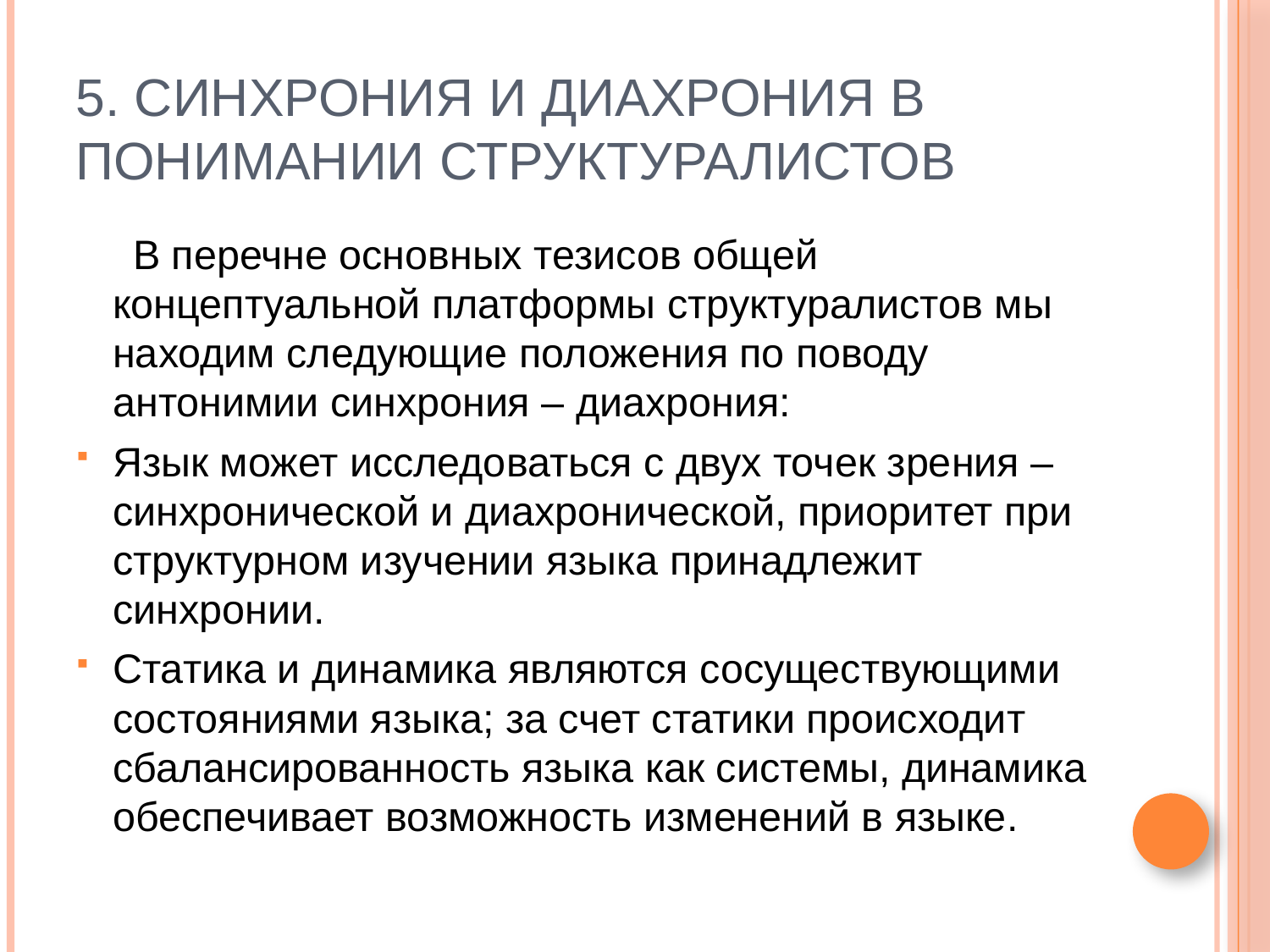

# 5. Синхрония и диахрония в понимании структуралистов
     В перечне основных тезисов общей концептуальной платформы структуралистов мы находим следующие положения по поводу антонимии синхрония – диахрония:
Язык может исследоваться с двух точек зрения – синхронической и диахронической, приоритет при структурном изучении языка принадлежит синхронии.
Статика и динамика являются сосуществующими состояниями языка; за счет статики происходит сбалансированность языка как системы, динамика обеспечивает возможность изменений в языке.